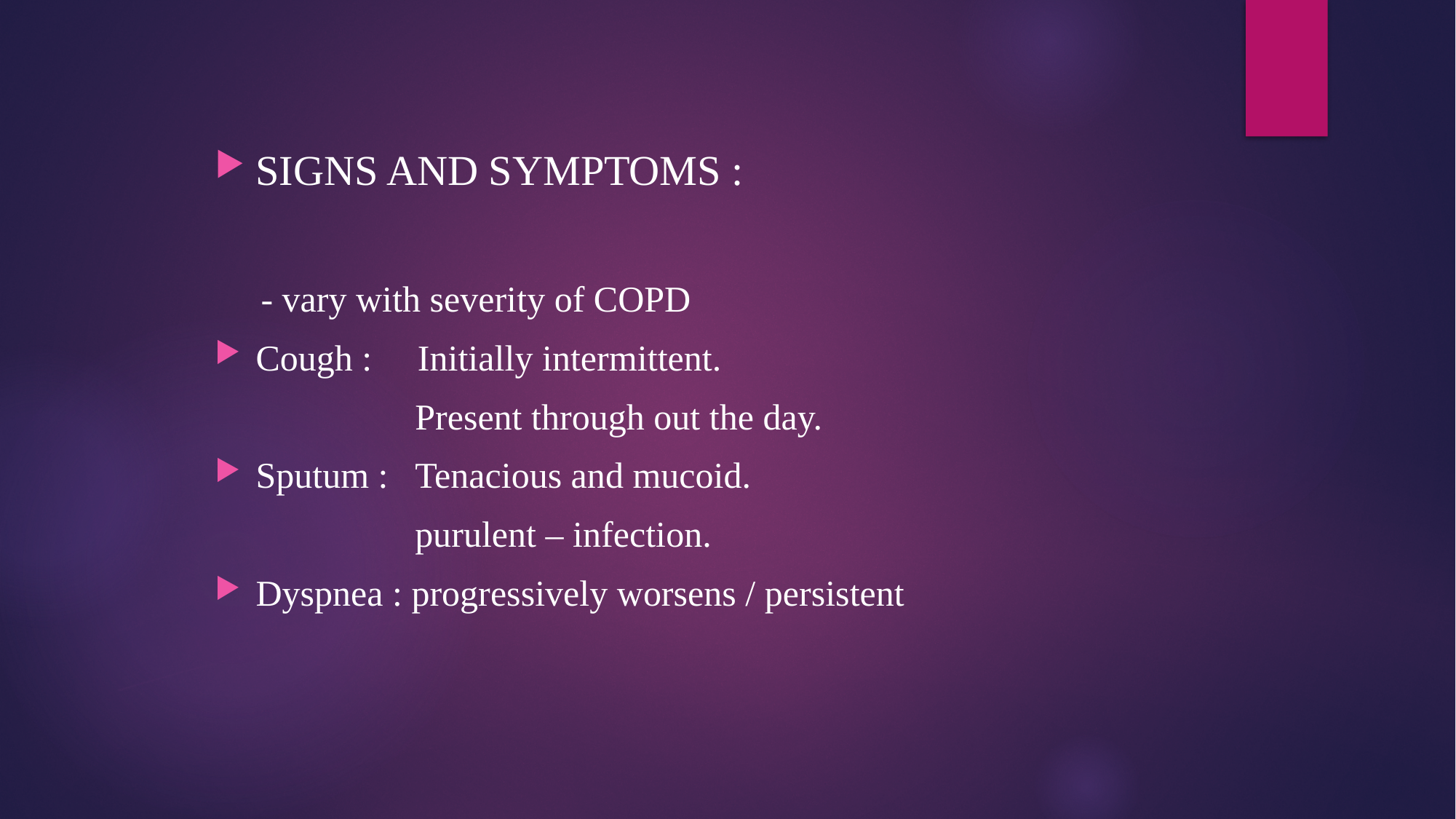

#
SIGNS AND SYMPTOMS :

      - vary with severity of COPD
Cough :     Initially intermittent.
                      Present through out the day.
Sputum :   Tenacious and mucoid.
                      purulent – infection.
Dyspnea : progressively worsens / persistent